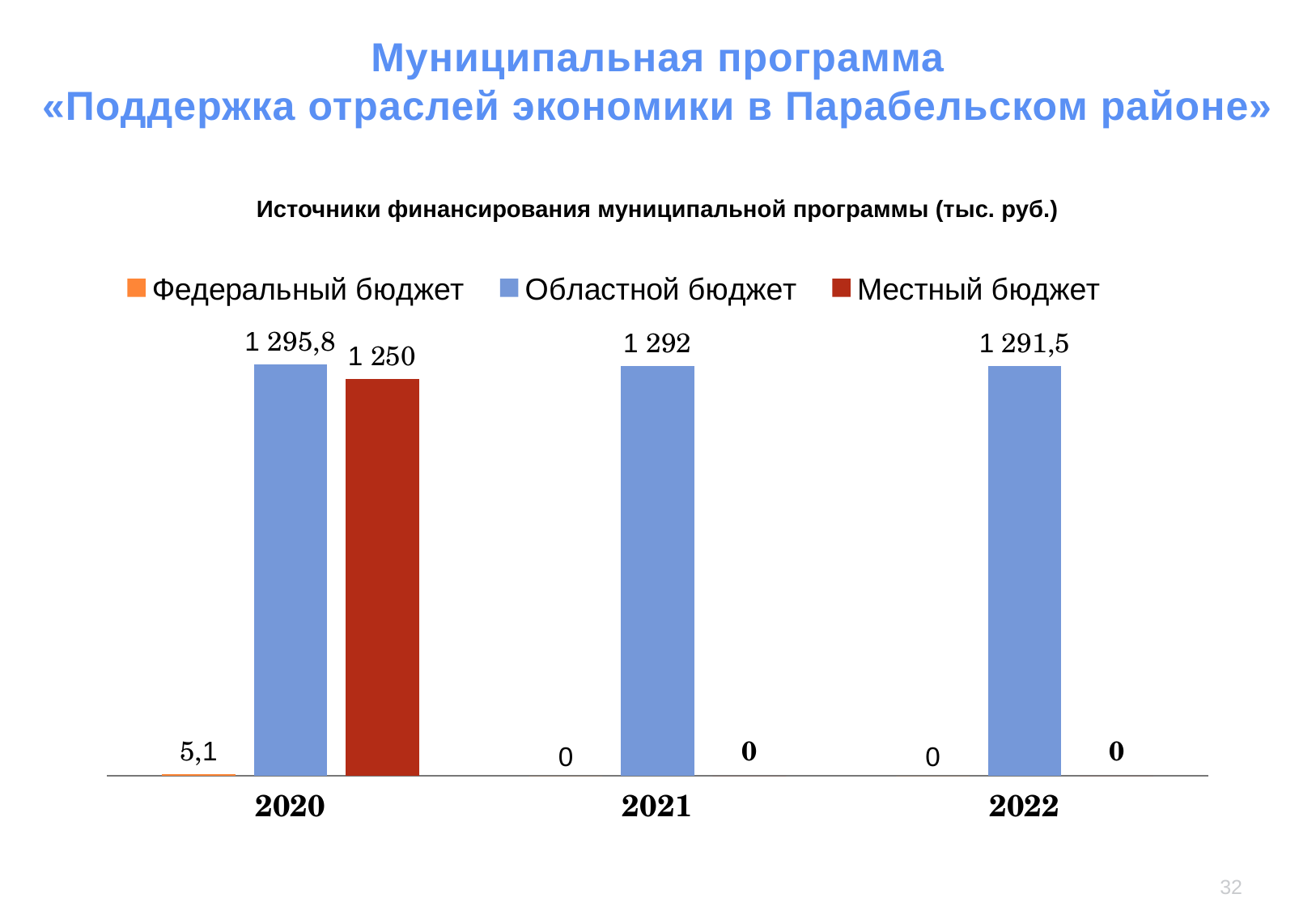

Муниципальная программа
«Поддержка отраслей экономики в Парабельском районе»
Источники финансирования муниципальной программы (тыс. руб.)

### Chart

| Category | Федеральный бюджет | Областной бюджет | Местный бюджет  |
|---|---|---|---|
| 2020 | 5.1 | 1295.8 | 1250.0 |
| 2021 | 0.0 | 1292.0 | 0.0 |
| 2022 | 0.0 | 1291.5 | 0.0 |
32